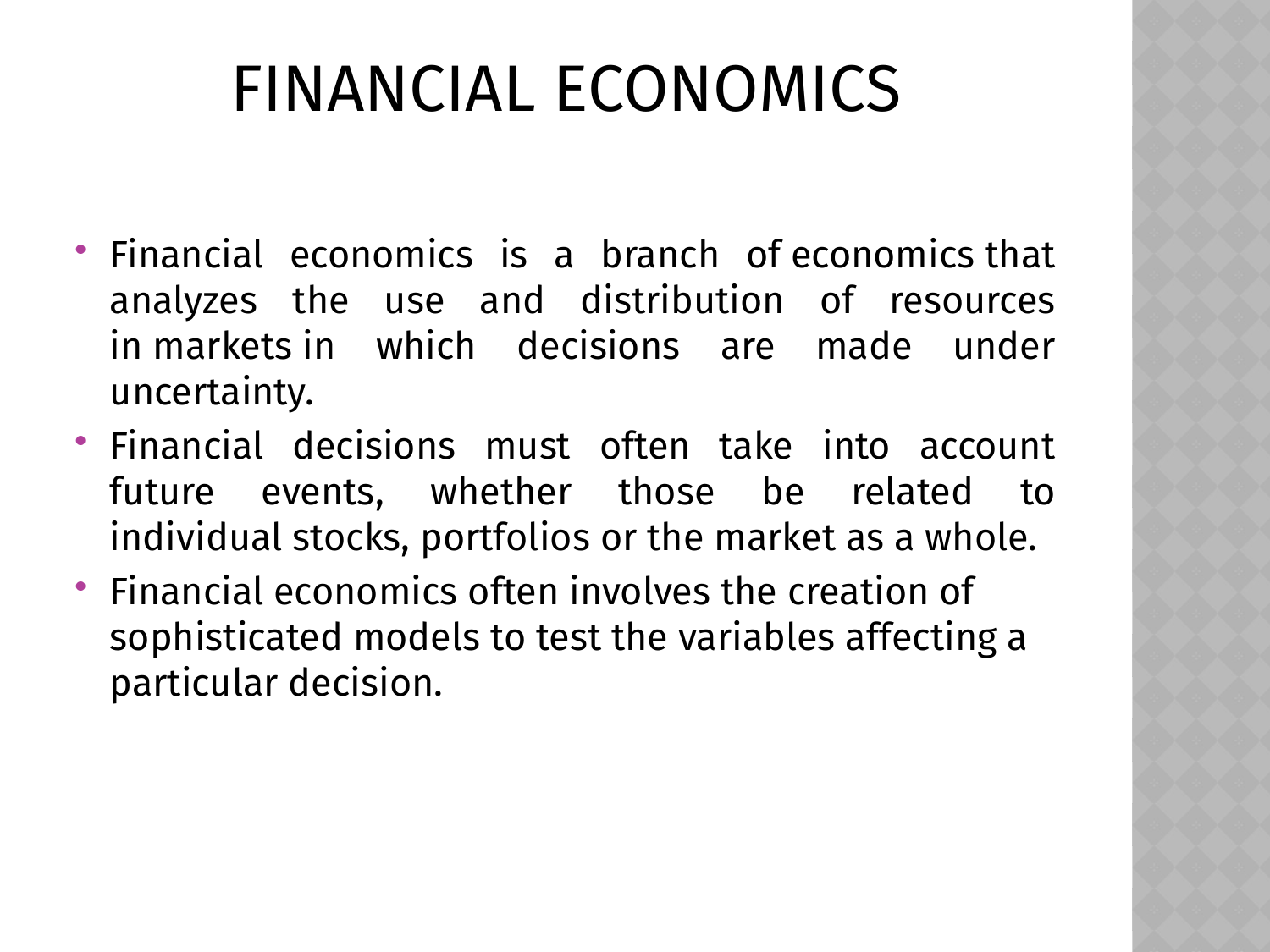

# Financial Economics
Financial economics is a branch of economics that analyzes the use and distribution of resources in markets in which decisions are made under uncertainty.
Financial decisions must often take into account future events, whether those be related to individual stocks, portfolios or the market as a whole.
Financial economics often involves the creation of sophisticated models to test the variables affecting a particular decision.